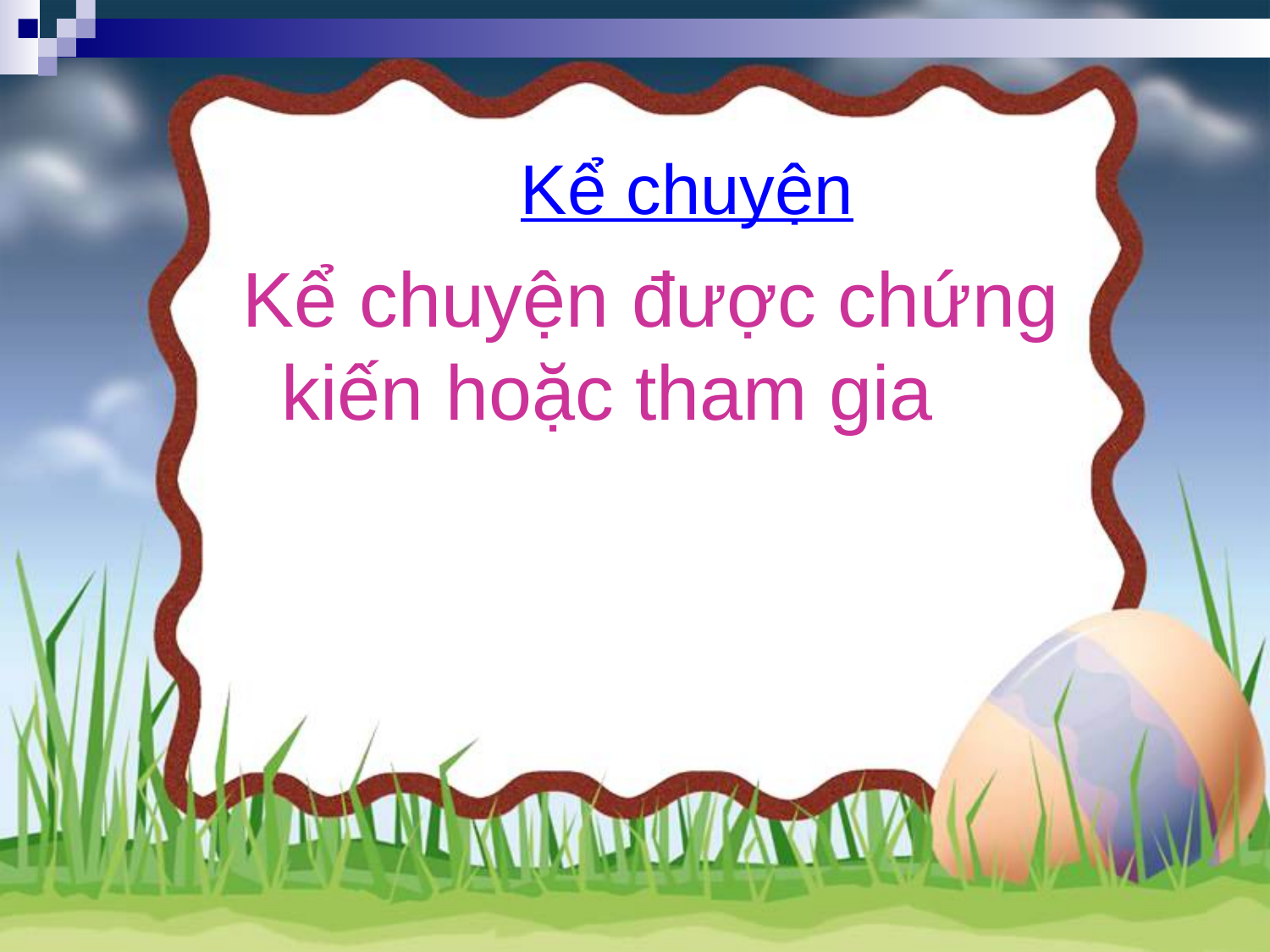

Kể chuyện
Kể chuyện được chứng kiến hoặc tham gia